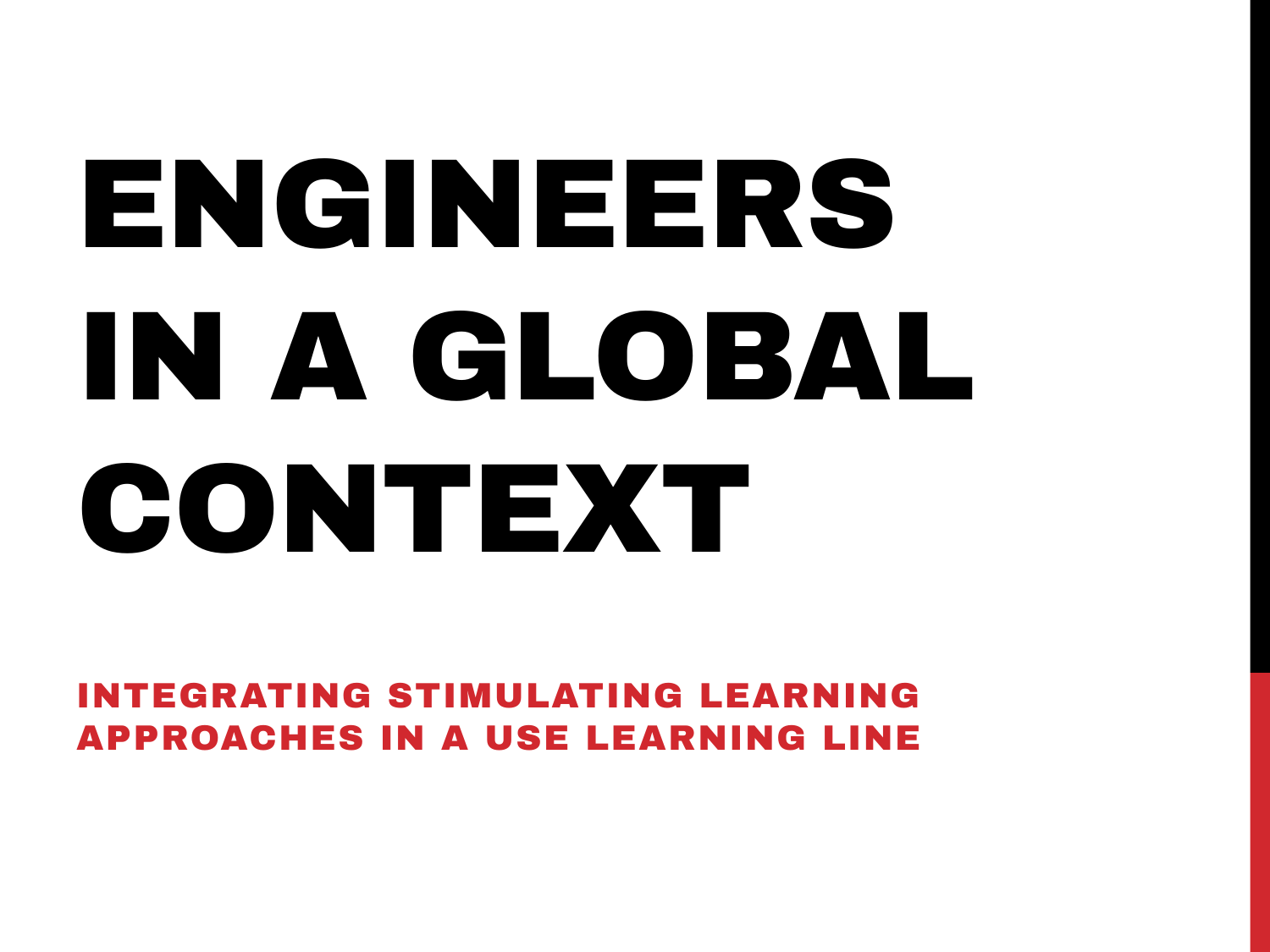

# Engineers in a global context
Integrating Stimulating learning approaches in a USE learning line